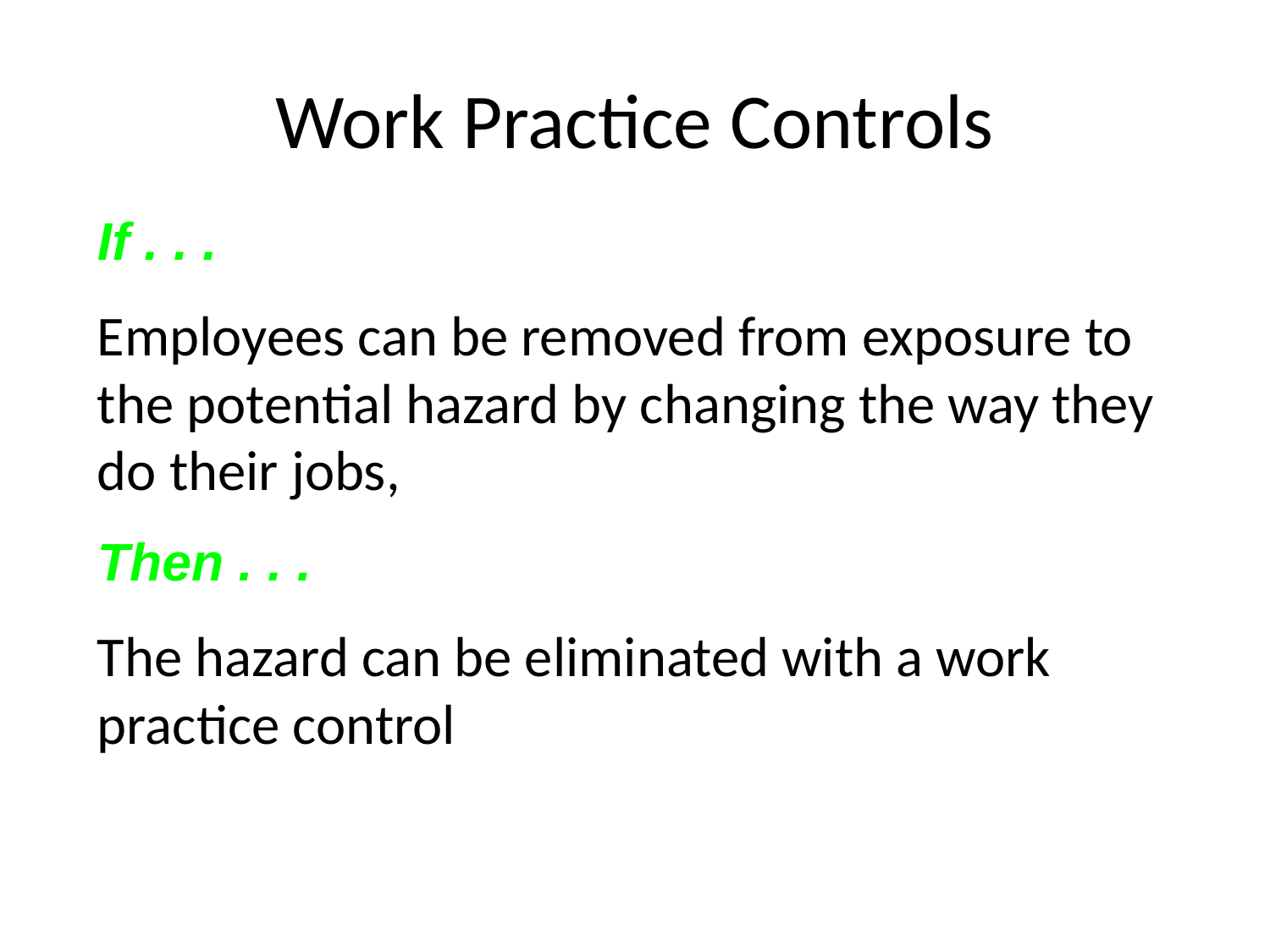

# Work Practice Controls
If . . .
Employees can be removed from exposure to the potential hazard by changing the way they do their jobs,
Then . . .
The hazard can be eliminated with a work practice control